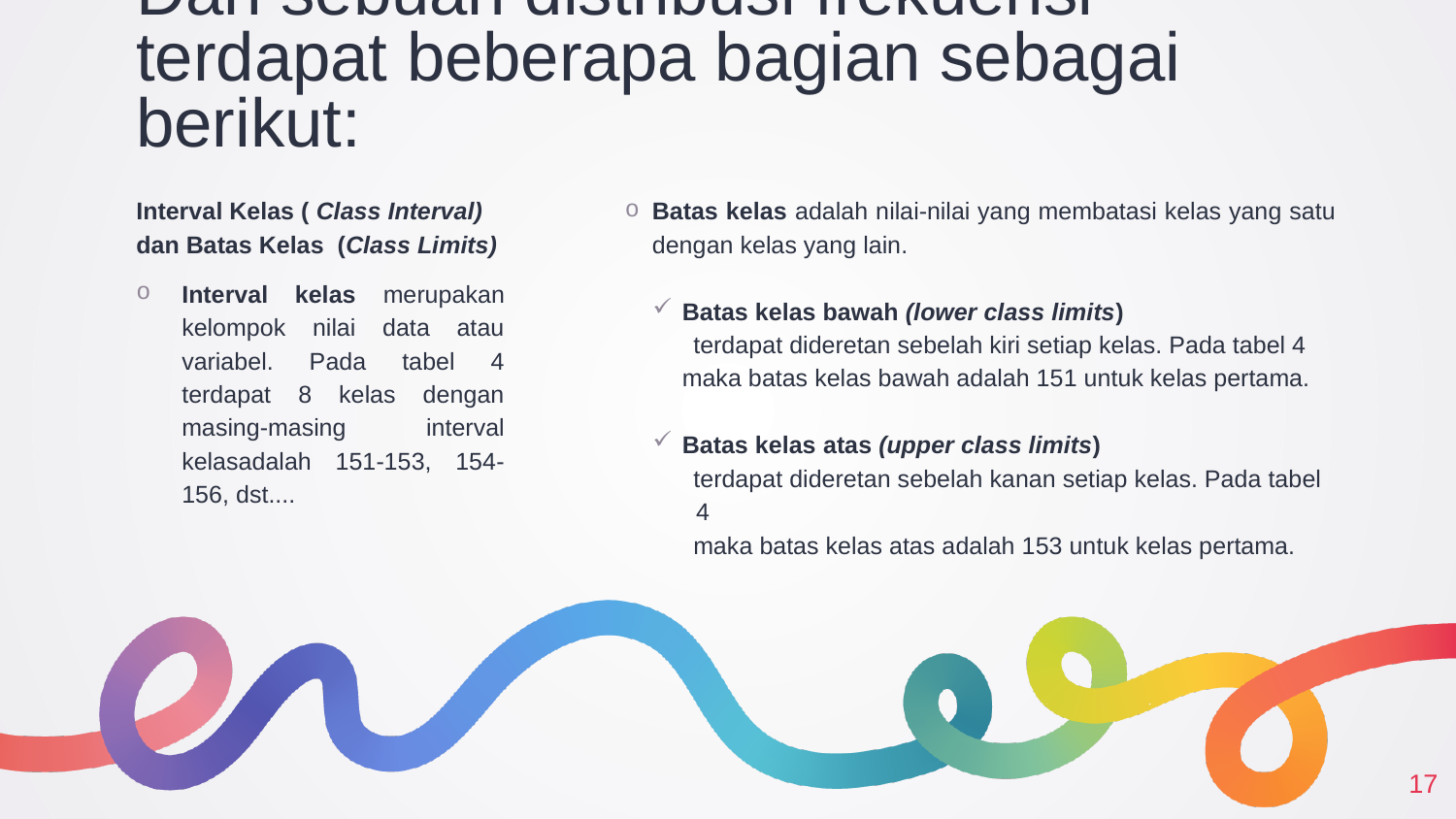

# Dari sebuah distribusi frekuensi terdapat beberapa bagian sebagai berikut:
Interval Kelas ( Class Interval) dan Batas Kelas  (Class Limits)
Interval kelas merupakan kelompok nilai data atau variabel. Pada tabel 4 terdapat 8 kelas dengan masing-masing interval kelasadalah 151-153, 154-156, dst....

Batas kelas adalah nilai-nilai yang membatasi kelas yang satu dengan kelas yang lain.

Batas kelas bawah (lower class limits)
      terdapat dideretan sebelah kiri setiap kelas. Pada tabel 4 maka batas kelas bawah adalah 151 untuk kelas pertama.

Batas kelas atas (upper class limits)
      terdapat dideretan sebelah kanan setiap kelas. Pada tabel 4
      maka batas kelas atas adalah 153 untuk kelas pertama.

17